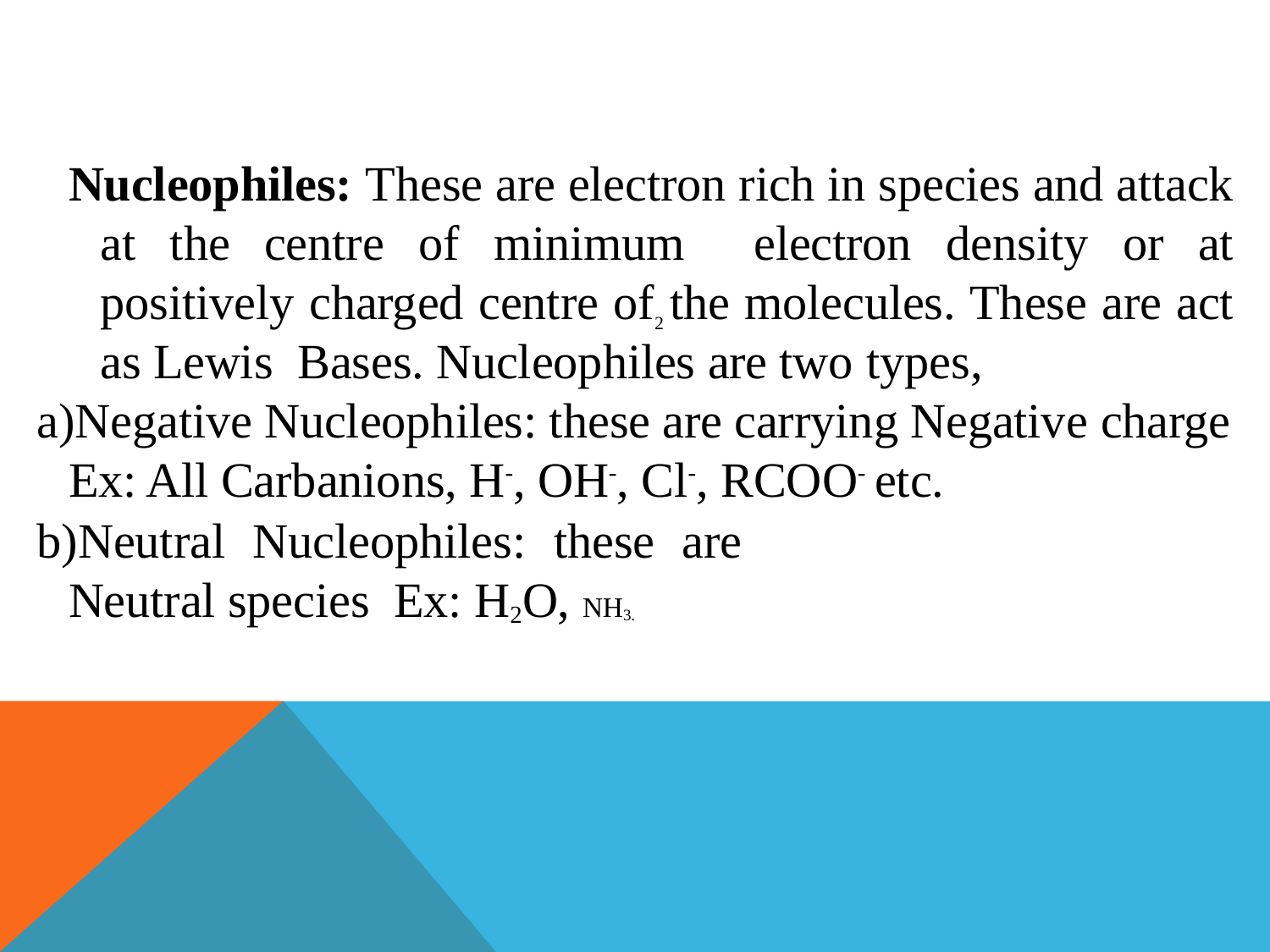

Nucleophiles: These are electron rich in species and attack at the centre of minimum  electron density or at positively charged centre of the molecules. These are act as Lewis  Bases. Nucleophiles are two types,
Negative Nucleophiles: these are carrying Negative charge
Ex: All Carbanions, H-, OH-, Cl-, RCOO- etc.
Neutral Nucleophiles: these are Neutral species  Ex: H2O, NH3.
2